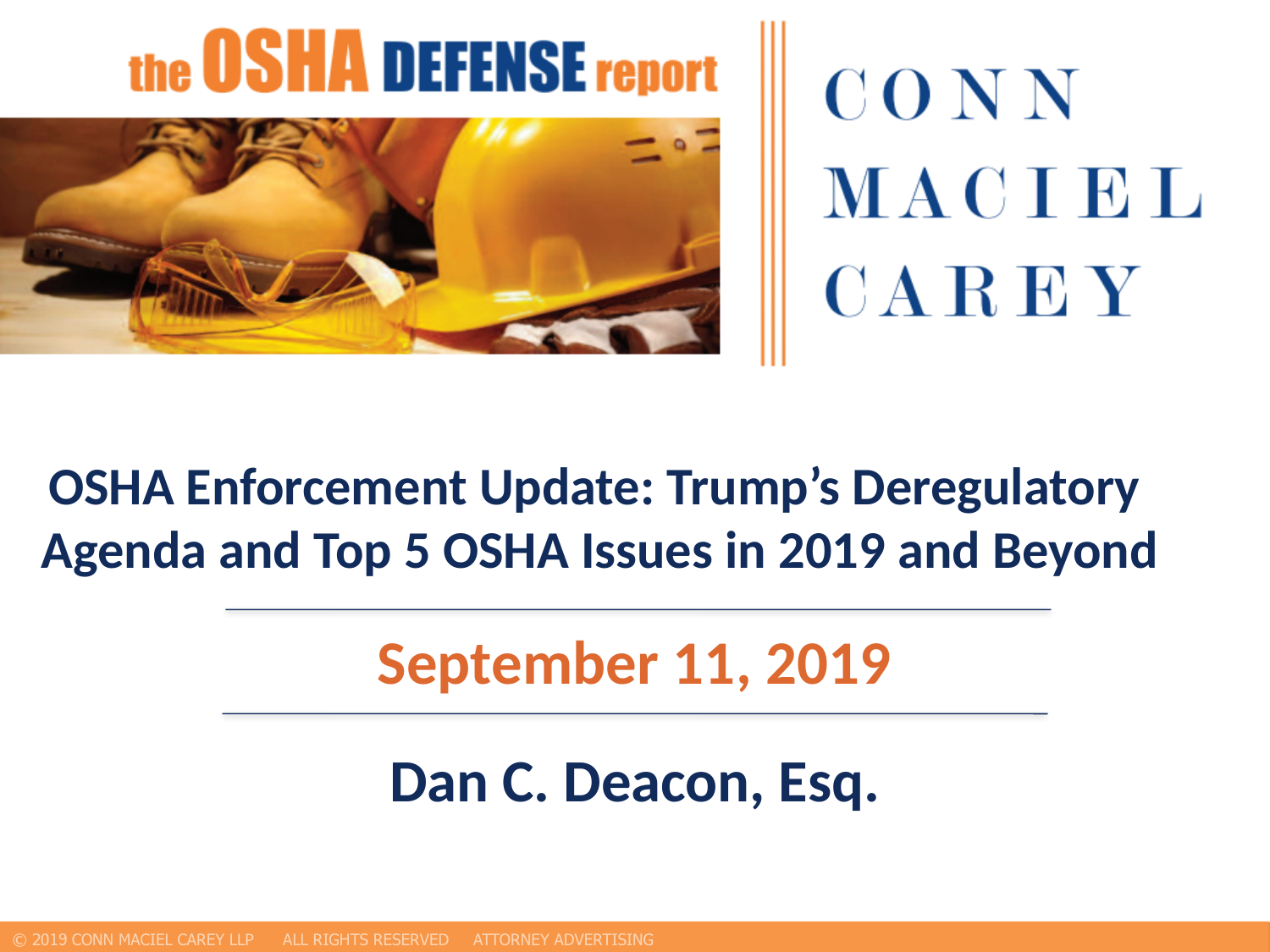

OSHA Enforcement Update: Trump’s Deregulatory
Agenda and Top 5 OSHA Issues in 2019 and Beyond
September 11, 2019

Dan C. Deacon, Esq.
© 2019 Conn Maciel Carey LLP      All Rights Reserved     Attorney Advertising				           www.connmaciel.com